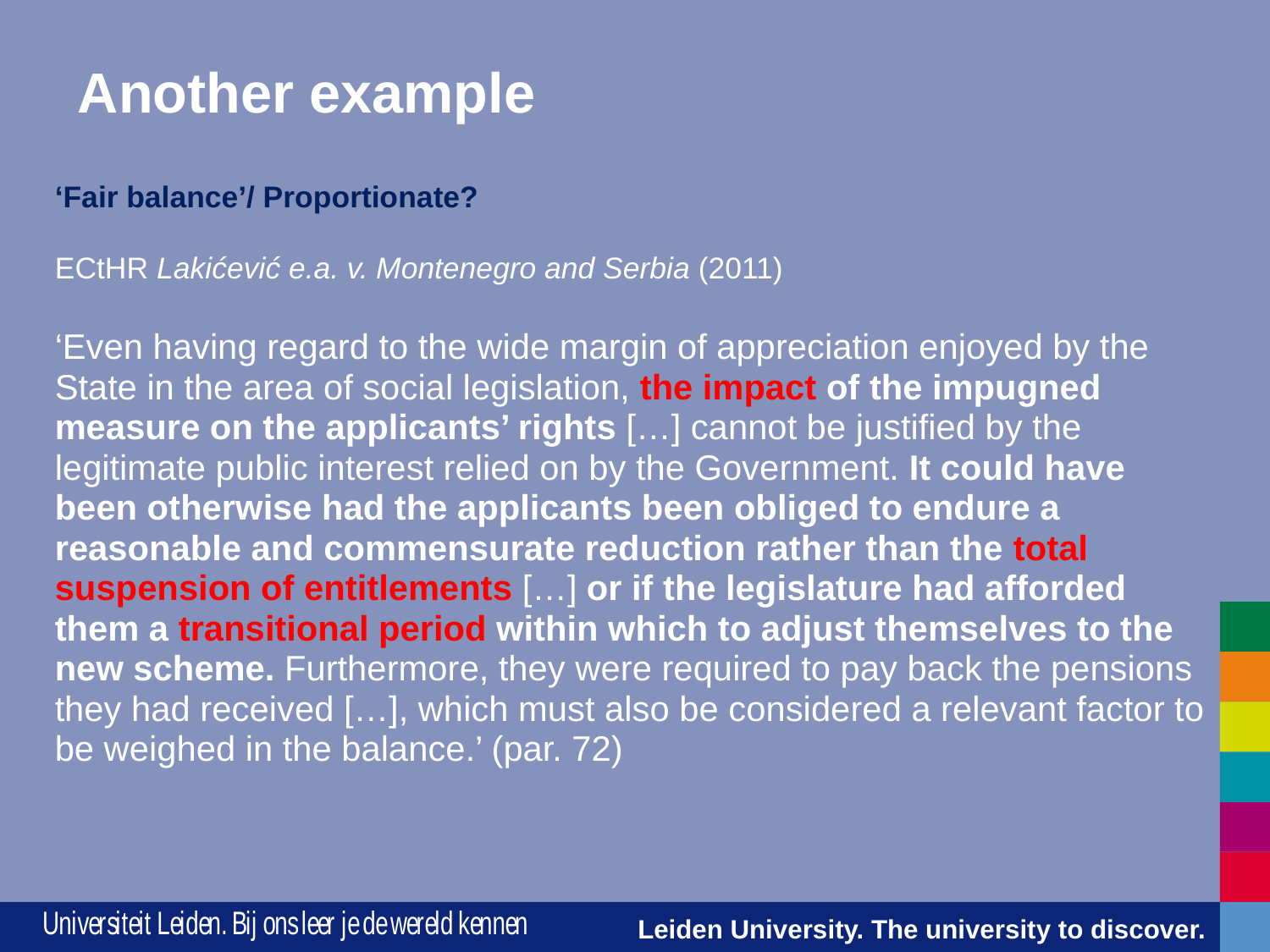

# Another example
‘Fair balance’/ Proportionate?

ECtHR Lakićević e.a. v. Montenegro and Serbia (2011)

‘Even having regard to the wide margin of appreciation enjoyed by the State in the area of social legislation, the impact of the impugned measure on the applicants’ rights […] cannot be justified by the legitimate public interest relied on by the Government. It could have been otherwise had the applicants been obliged to endure a reasonable and commensurate reduction rather than the total suspension of entitlements […] or if the legislature had afforded them a transitional period within which to adjust themselves to the new scheme. Furthermore, they were required to pay back the pensions they had received […], which must also be considered a relevant factor to be weighed in the balance.’ (par. 72)